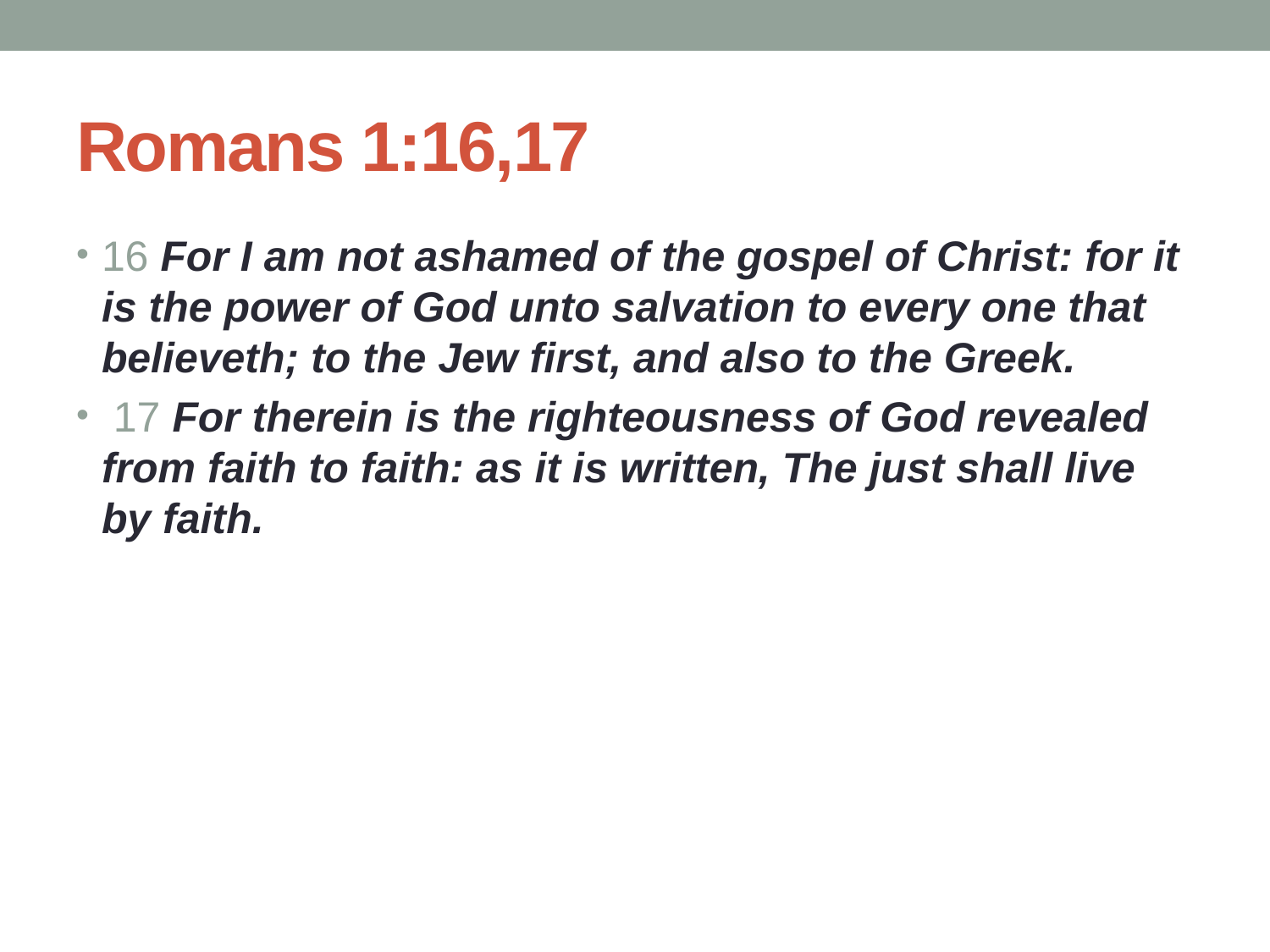

# Romans 1:16,17
16 For I am not ashamed of the gospel of Christ: for it is the power of God unto salvation to every one that believeth; to the Jew first, and also to the Greek.
 17 For therein is the righteousness of God revealed from faith to faith: as it is written, The just shall live by faith.